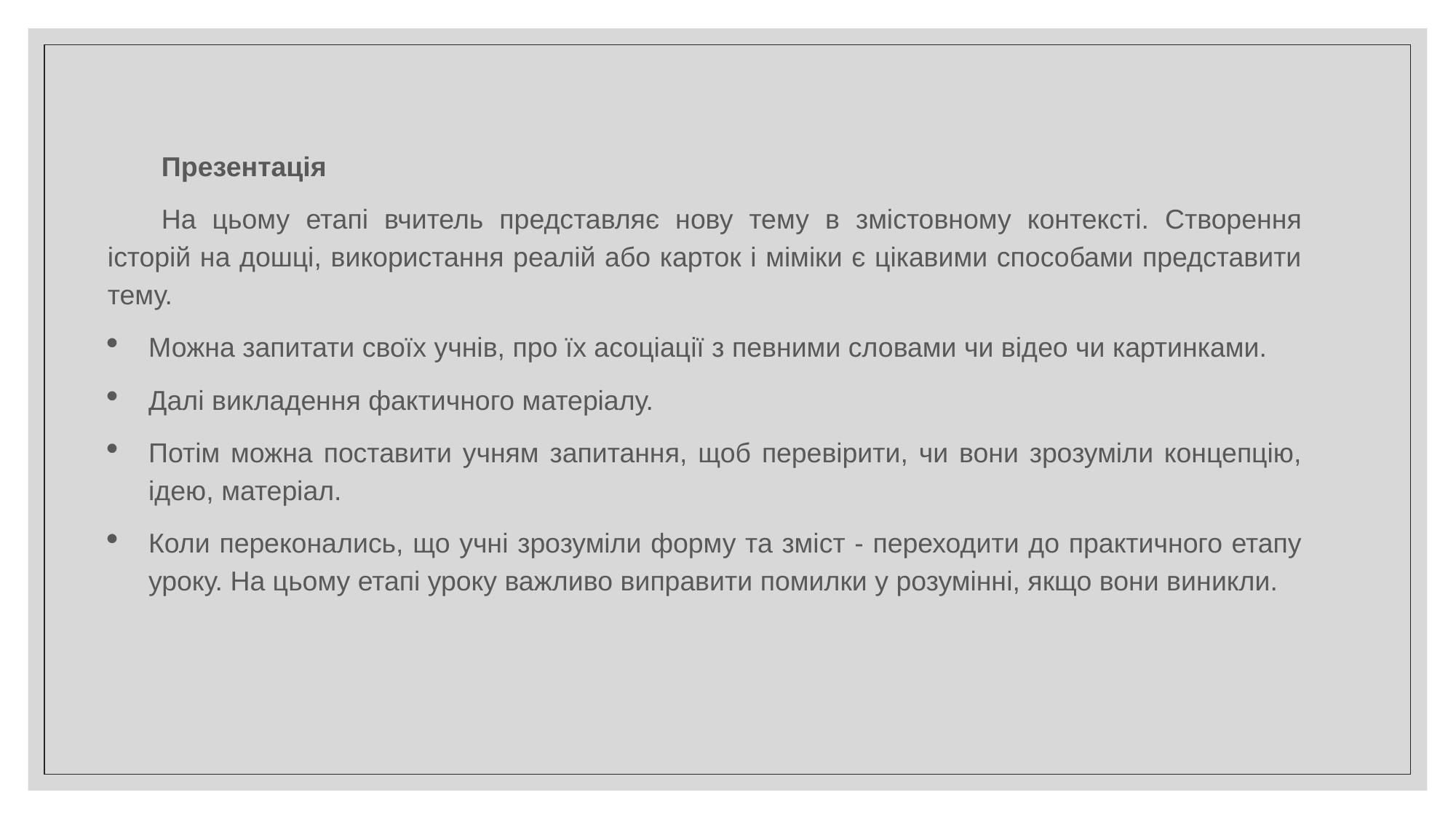

Презентація
На цьому етапі вчитель представляє нову тему в змістовному контексті. Створення історій на дошці, використання реалій або карток і міміки є цікавими способами представити тему.
Можна запитати своїх учнів, про їх асоціації з певними словами чи відео чи картинками.
Далі викладення фактичного матеріалу.
Потім можна поставити учням запитання, щоб перевірити, чи вони зрозуміли концепцію, ідею, матеріал.
Коли переконались, що учні зрозуміли форму та зміст - переходити до практичного етапу уроку. На цьому етапі уроку важливо виправити помилки у розумінні, якщо вони виникли.